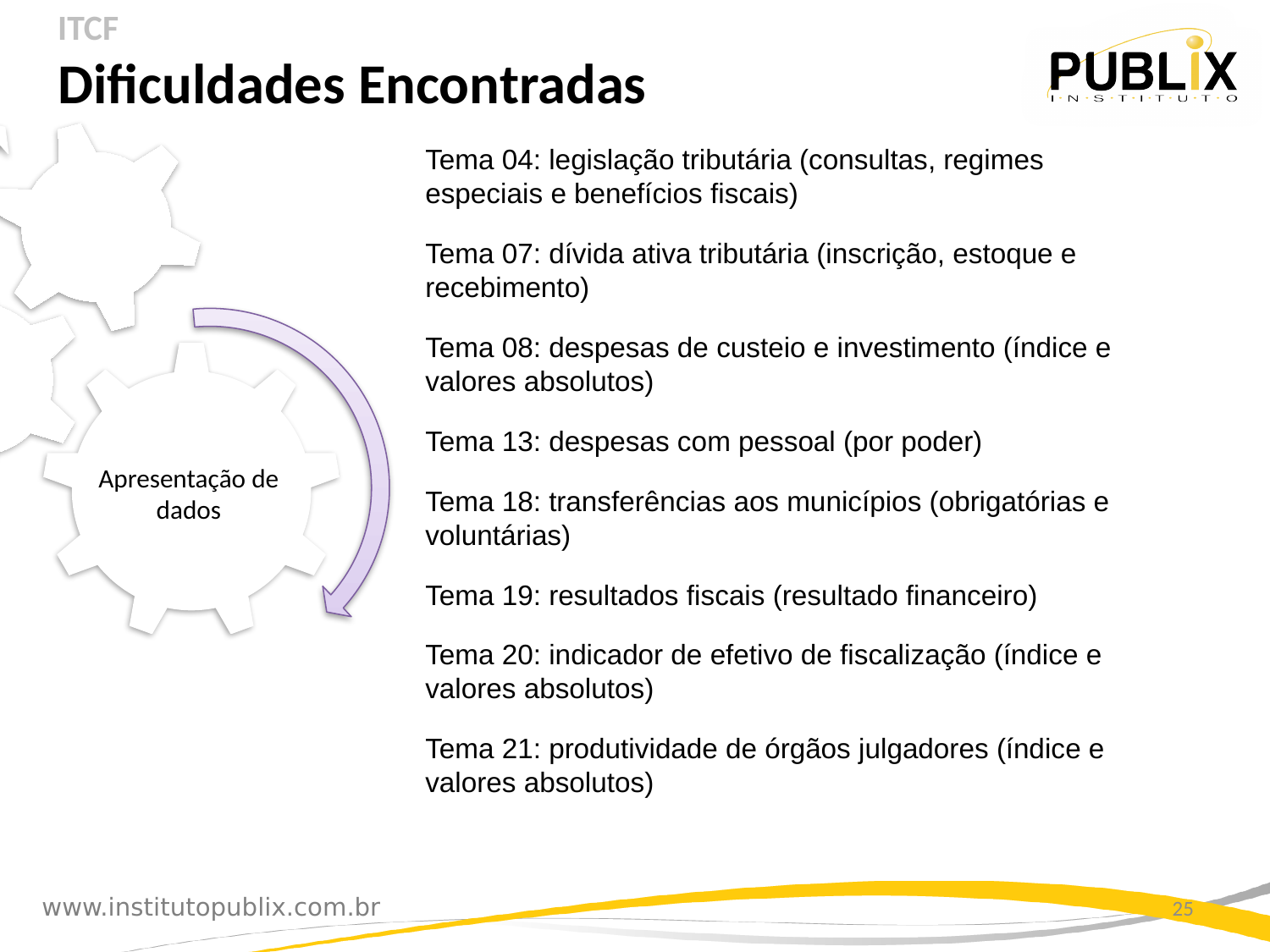

ITCF
Dificuldades Encontradas

Apresentação de dados
Tema 04: legislação tributária (consultas, regimes especiais e benefícios fiscais)
Tema 07: dívida ativa tributária (inscrição, estoque e recebimento)
Tema 08: despesas de custeio e investimento (índice e valores absolutos)
Tema 13: despesas com pessoal (por poder)
Tema 18: transferências aos municípios (obrigatórias e voluntárias)
Tema 19: resultados fiscais (resultado financeiro)
Tema 20: indicador de efetivo de fiscalização (índice e valores absolutos)
Tema 21: produtividade de órgãos julgadores (índice e valores absolutos)
25